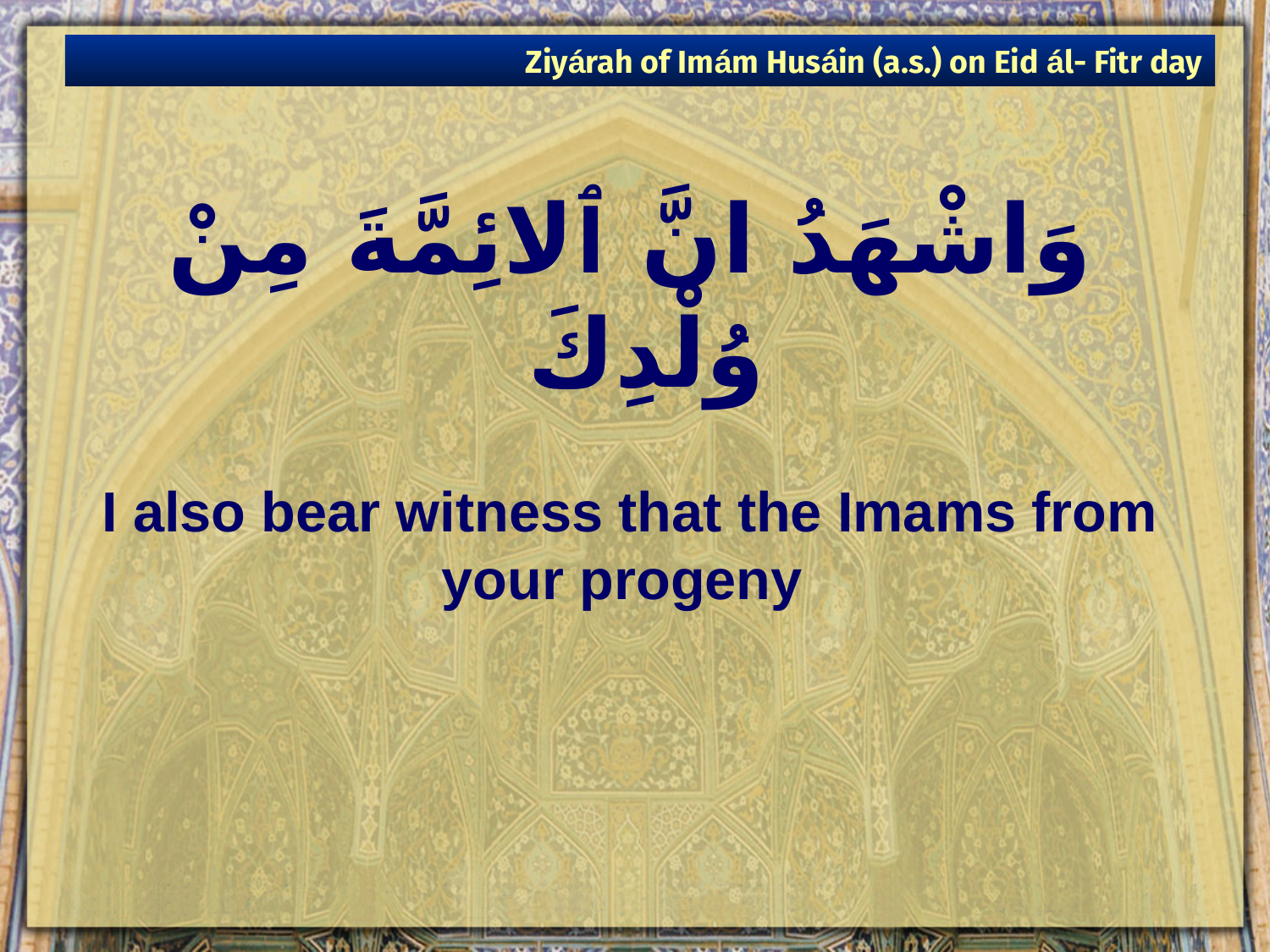

Ziyárah of Imám Husáin (a.s.) on Eid ál- Fitr day
# وَاشْهَدُ انَّ ٱلائِمَّةَ مِنْ وُلْدِكَ
I also bear witness that the Imams from your progeny